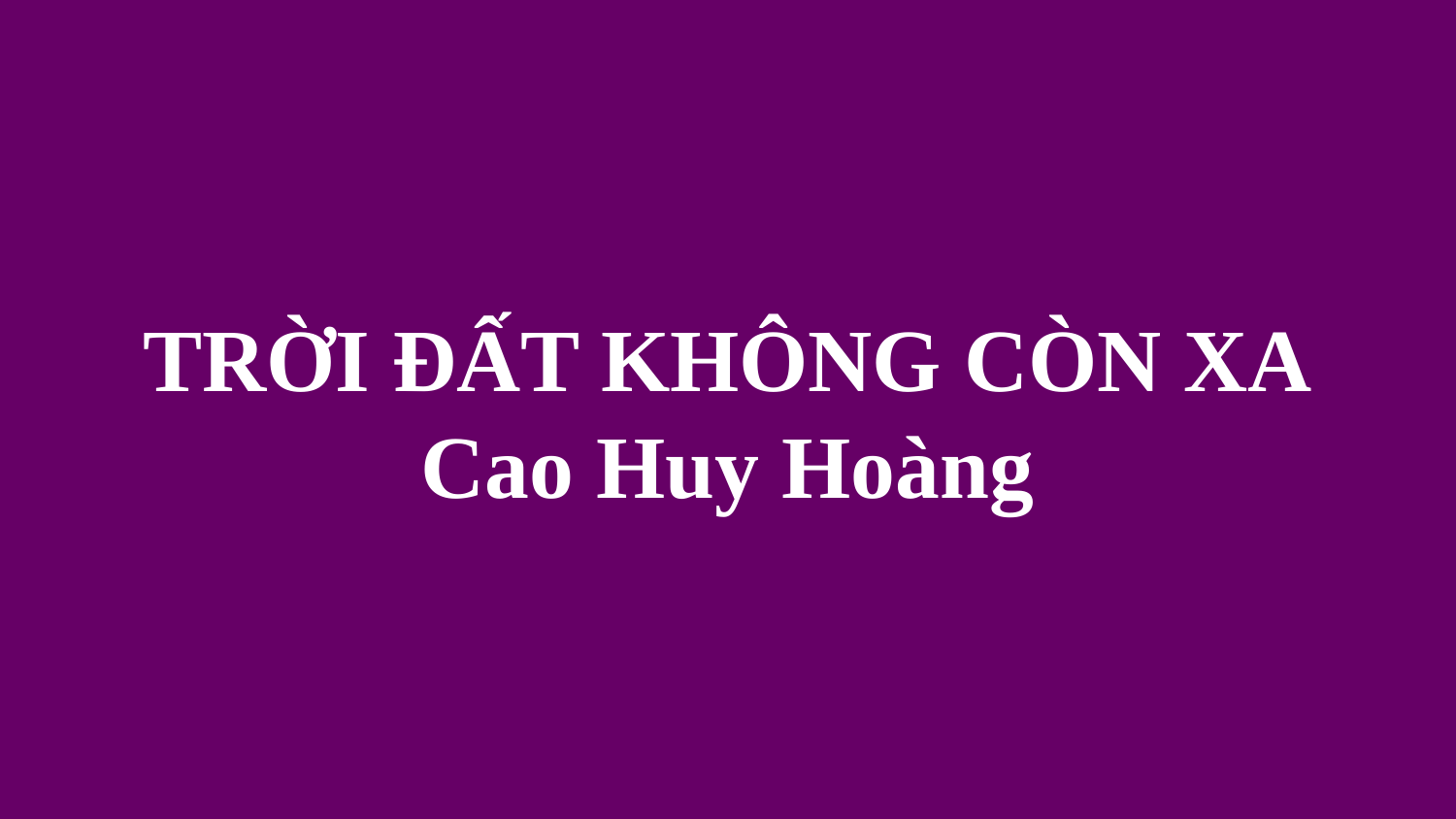

# TRỜI ĐẤT KHÔNG CÒN XA Cao Huy Hoàng